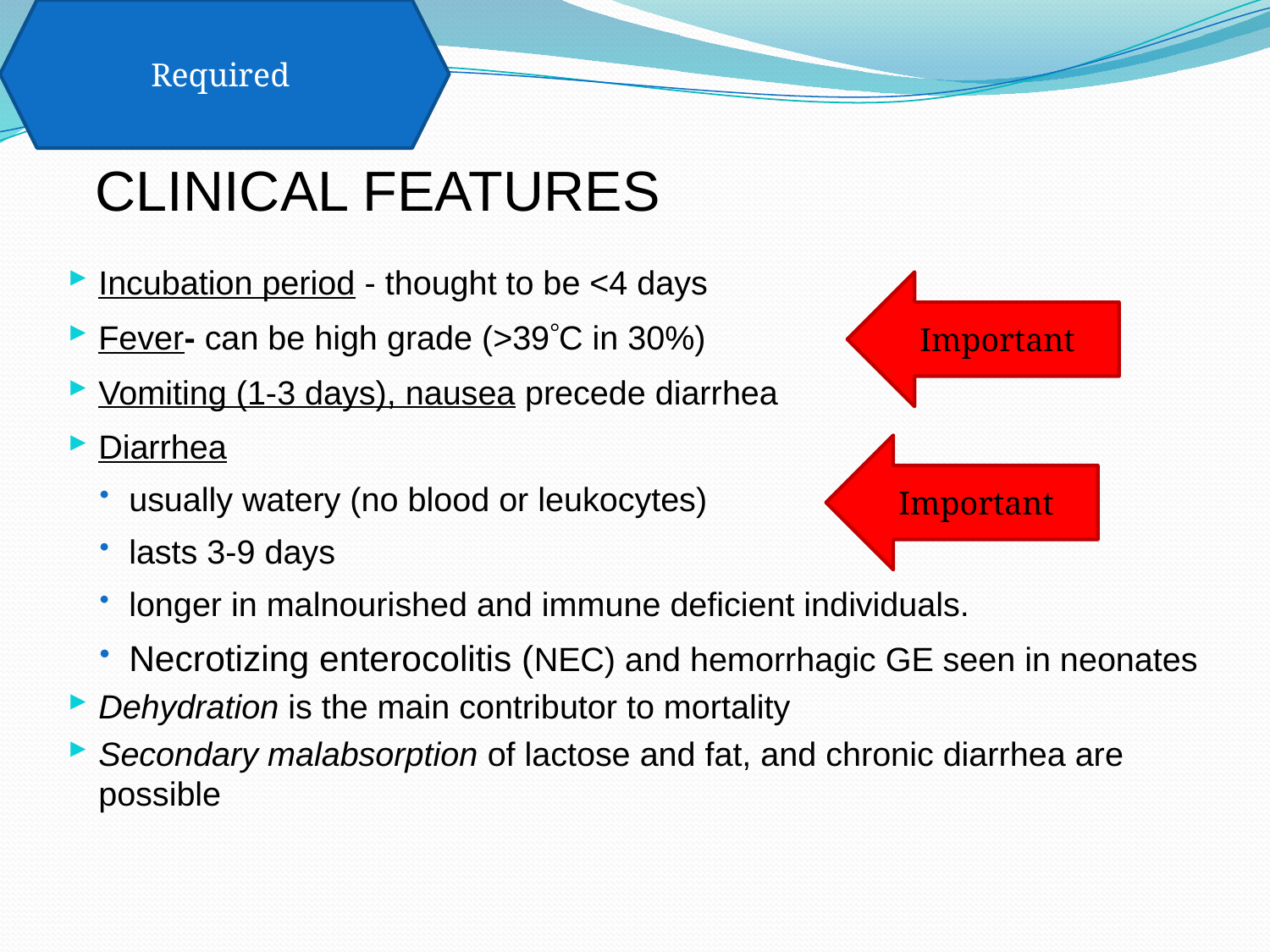

Required
# CLINICAL FEATURES
Incubation period - thought to be <4 days
Fever- can be high grade (>39°C in 30%)
Vomiting (1-3 days), nausea precede diarrhea
Diarrhea
usually watery (no blood or leukocytes)
lasts 3-9 days
longer in malnourished and immune deficient individuals.
Necrotizing enterocolitis (NEC) and hemorrhagic GE seen in neonates
Dehydration is the main contributor to mortality
Secondary malabsorption of lactose and fat, and chronic diarrhea are possible

Important
Important